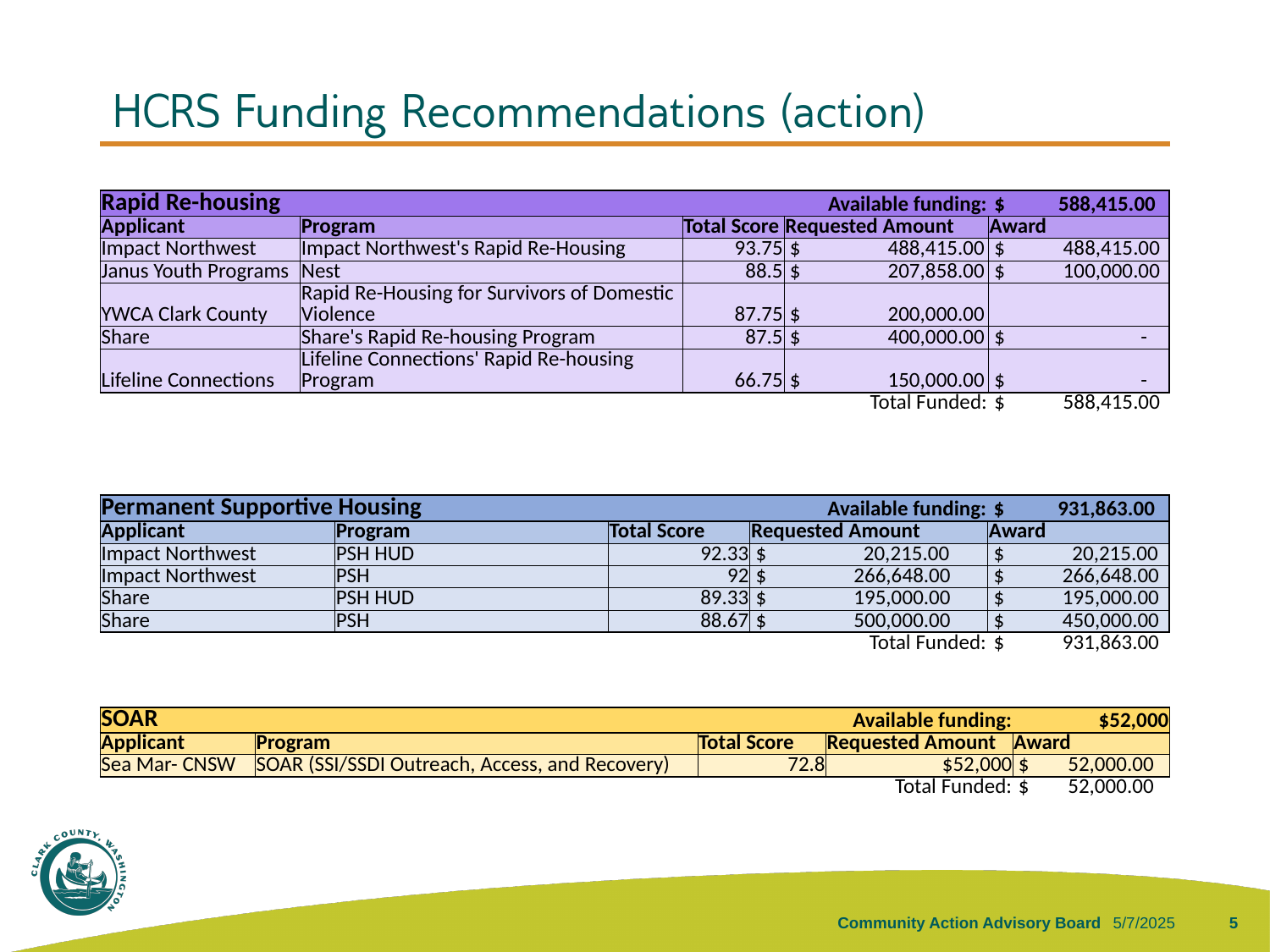

# HCRS Funding Recommendations (action)
| Rapid Re-housing |  |  | Available funding: | $ 588,415.00 |
| --- | --- | --- | --- | --- |
| Applicant | Program | Total Score | Requested Amount | Award |
| Impact Northwest | Impact Northwest's Rapid Re-Housing | 93.75 | $ 488,415.00 | $ 488,415.00 |
| Janus Youth Programs | Nest | 88.5 | $ 207,858.00 | $ 100,000.00 |
| YWCA Clark County | Rapid Re-Housing for Survivors of Domestic Violence | 87.75 | $ 200,000.00 |  |
| Share | Share's Rapid Re-housing Program | 87.5 | $ 400,000.00 | $ - |
| Lifeline Connections | Lifeline Connections' Rapid Re-housing Program | 66.75 | $ 150,000.00 | $ - |
|  |  |  | Total Funded: | $ 588,415.00 |
| Permanent Supportive Housing |  |  | Available funding: | $ 931,863.00 |
| --- | --- | --- | --- | --- |
| Applicant | Program | Total Score | Requested Amount | Award |
| Impact Northwest | PSH HUD | 92.33 | $ 20,215.00 | $ 20,215.00 |
| Impact Northwest | PSH | 92 | $ 266,648.00 | $ 266,648.00 |
| Share | PSH HUD | 89.33 | $ 195,000.00 | $ 195,000.00 |
| Share | PSH | 88.67 | $ 500,000.00 | $ 450,000.00 |
|  |  |  | Total Funded: | $ 931,863.00 |
| SOAR |  |  | Available funding: | $52,000 |
| --- | --- | --- | --- | --- |
| Applicant | Program | Total Score | Requested Amount | Award |
| Sea Mar- CNSW | SOAR (SSI/SSDI Outreach, Access, and Recovery) | 72.8 | $52,000 | $ 52,000.00 |
|  |  |  | Total Funded: | $ 52,000.00 |
Community Action Advisory Board
5/7/2025
5